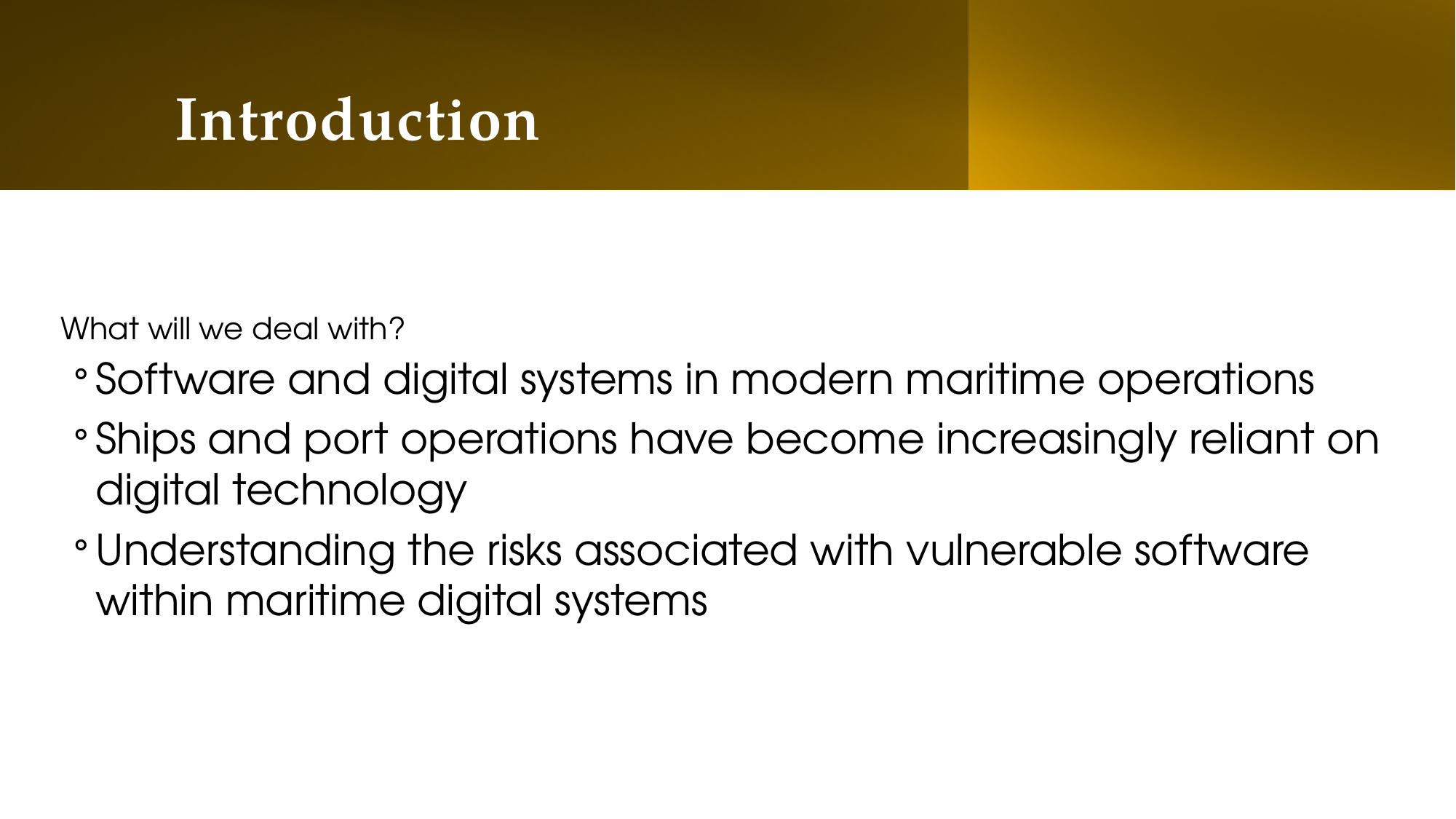

Introduction
What will we deal with?
Software and digital systems in modern maritime operations
Ships and port operations have become increasingly reliant on digital technology
Understanding the risks associated with vulnerable software within maritime digital systems

14